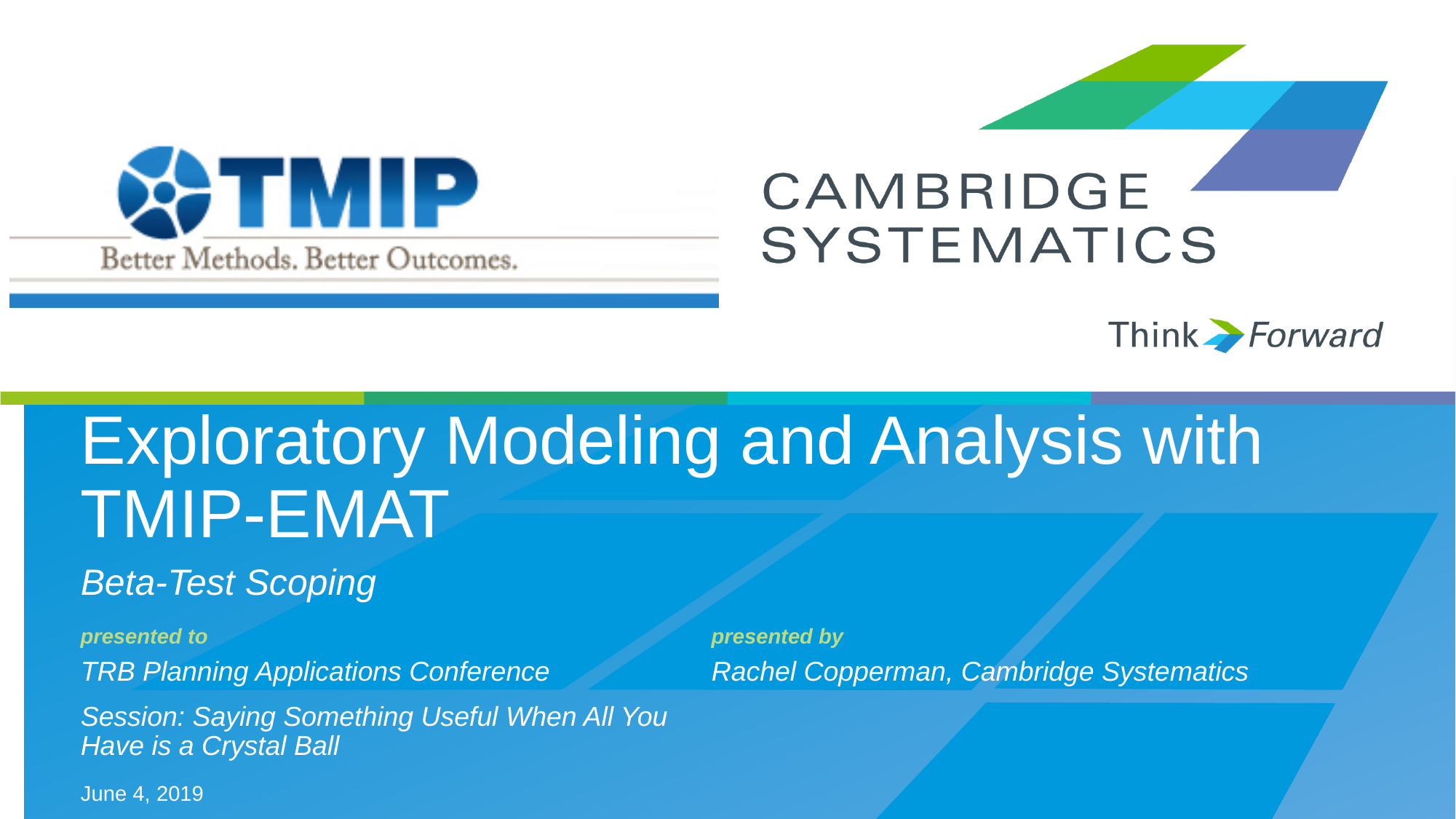

# Exploratory Modeling and Analysis with TMIP-EMAT
Beta-Test Scoping
TRB Planning Applications Conference
Session: Saying Something Useful When All You Have is a Crystal Ball

Rachel Copperman, Cambridge Systematics
June 4, 2019